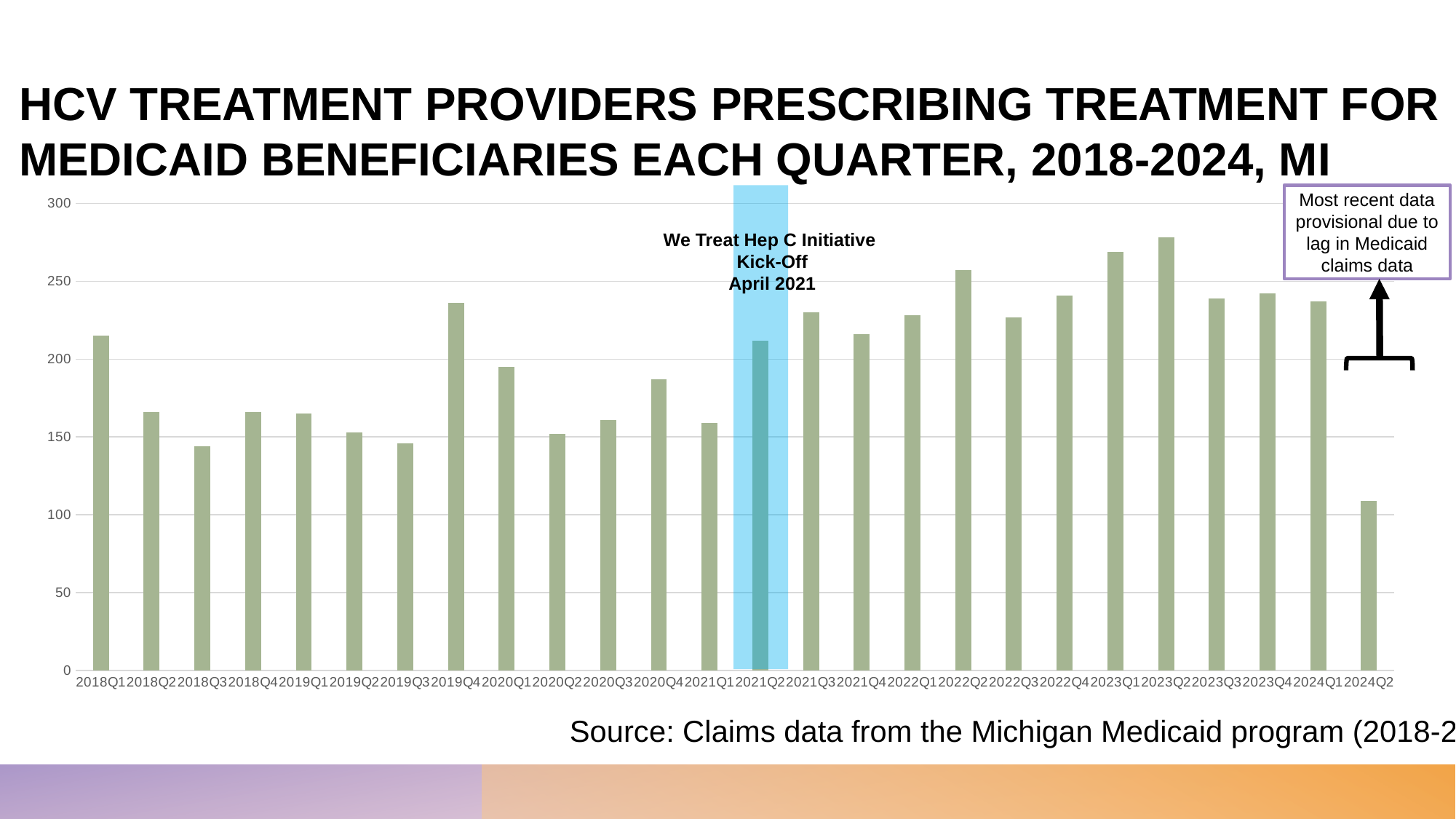

# HCV TREATMENT PROVIDERS PRESCRIBING TREATMENT FOR MEDICAID BENEFICIARIES EACH QUARTER, 2018-2024, MI

### Chart

| Category | treatment_started |
|---|---|
| 2018Q1 | 215.0 |
| 2018Q2 | 166.0 |
| 2018Q3 | 144.0 |
| 2018Q4 | 166.0 |
| 2019Q1 | 165.0 |
| 2019Q2 | 153.0 |
| 2019Q3 | 146.0 |
| 2019Q4 | 236.0 |
| 2020Q1 | 195.0 |
| 2020Q2 | 152.0 |
| 2020Q3 | 161.0 |
| 2020Q4 | 187.0 |
| 2021Q1 | 159.0 |
| 2021Q2 | 212.0 |
| 2021Q3 | 230.0 |
| 2021Q4 | 216.0 |
| 2022Q1 | 228.0 |
| 2022Q2 | 257.0 |
| 2022Q3 | 227.0 |
| 2022Q4 | 241.0 |
| 2023Q1 | 269.0 |
| 2023Q2 | 278.0 |
| 2023Q3 | 239.0 |
| 2023Q4 | 242.0 |
| 2024Q1 | 237.0 |
| 2024Q2 | 109.0 |
Most recent data provisional due to lag in Medicaid claims data
We Treat Hep C Initiative
Kick-Off
April 2021

Source: Claims data from the Michigan Medicaid program (2018-2024)